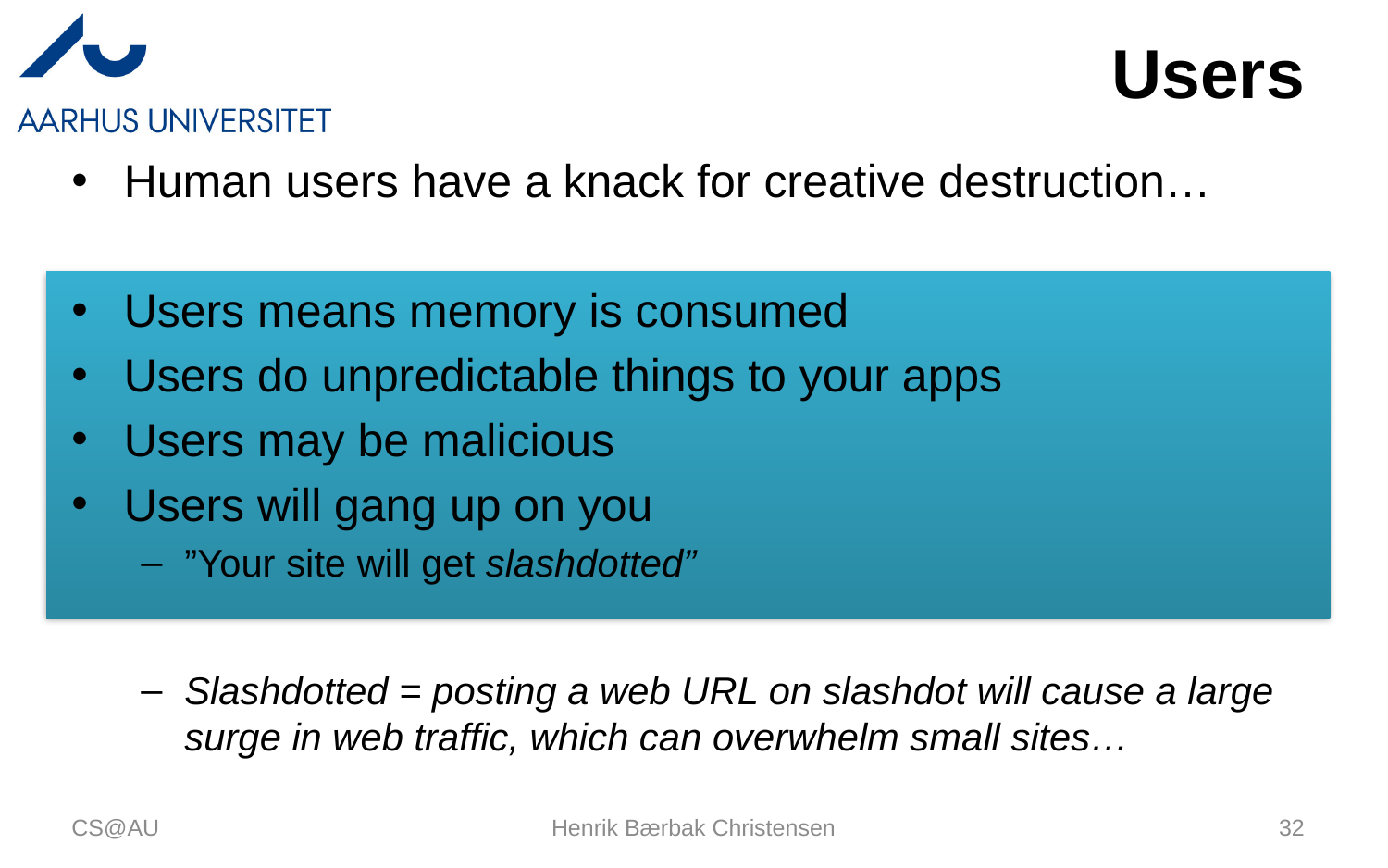

# Users
Human users have a knack for creative destruction…

Users means memory is consumed
Users do unpredictable things to your apps
Users may be malicious
Users will gang up on you
”Your site will get slashdotted”

Slashdotted = posting a web URL on slashdot will cause a large surge in web traffic, which can overwhelm small sites…

CS@AU
Henrik Bærbak Christensen
32